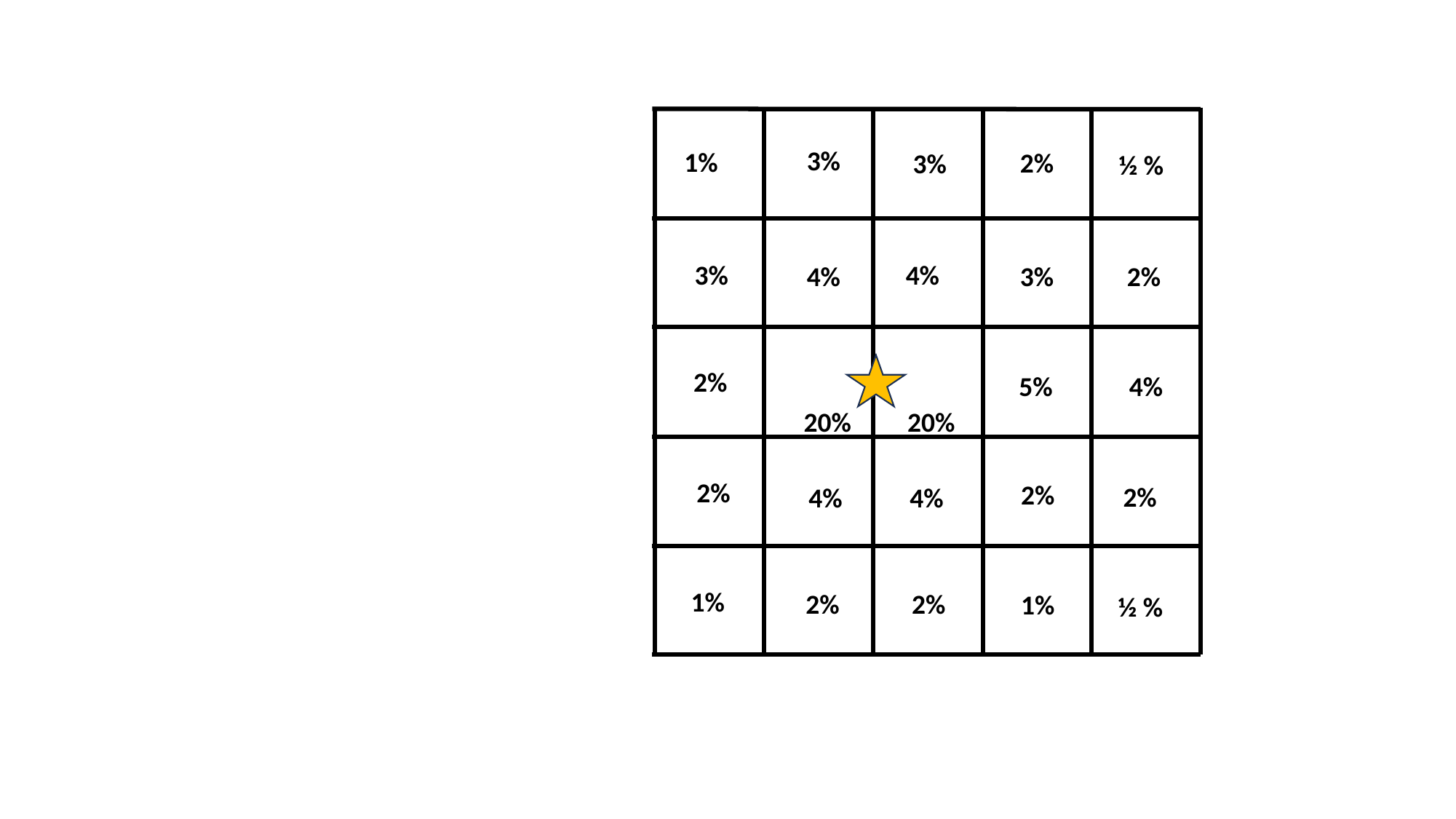

#
3%
1%
2%
3%
½ %
3%
4%
2%
4%
3%

2%
4%
5%
20%
20%
2%
2%
2%
4%
4%
1%
2%
2%
1%
½ %